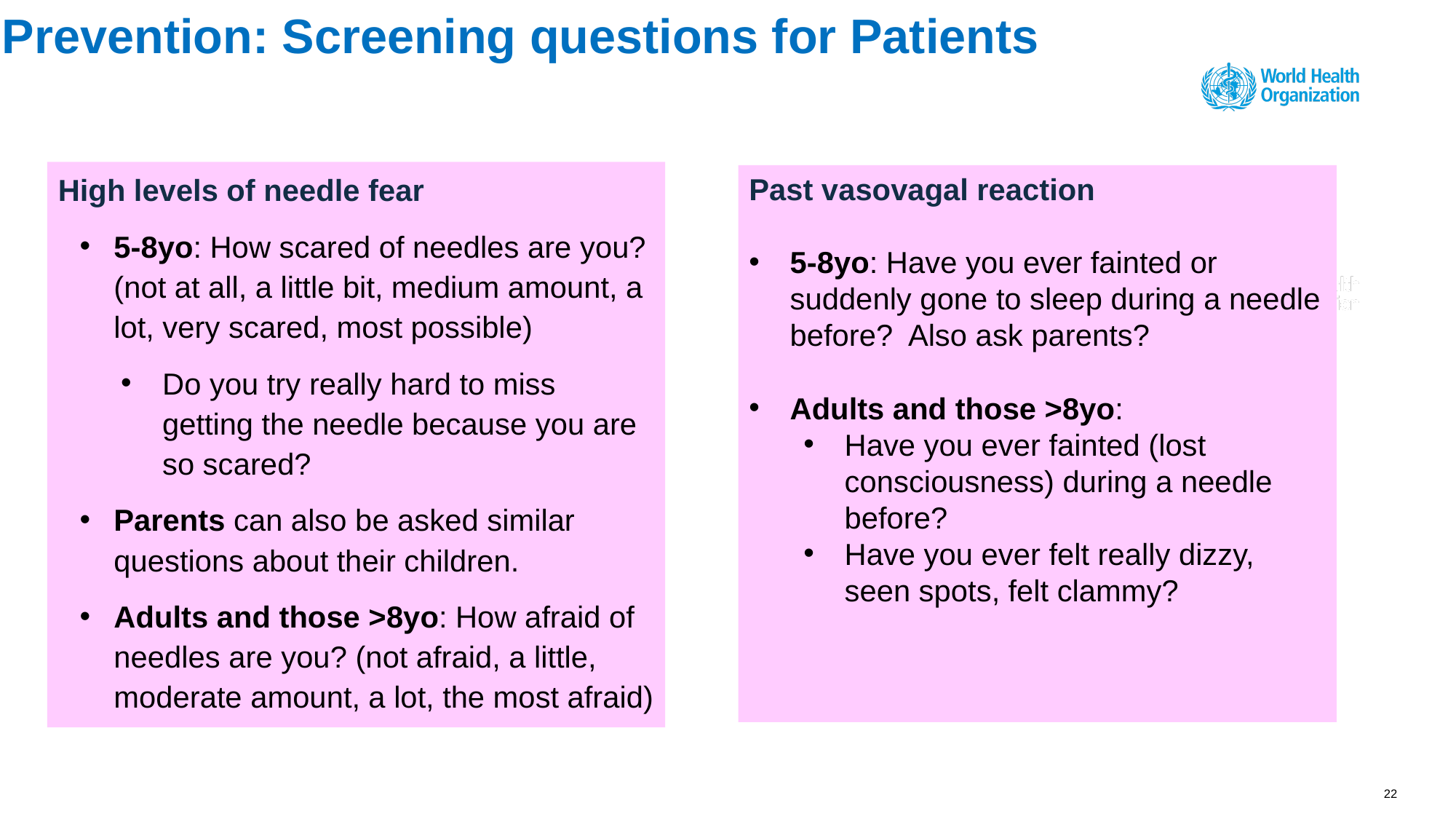

# Prevention: Screening questions for Patients
High levels of needle fear
5-8yo: How scared of needles are you? (not at all, a little bit, medium amount, a lot, very scared, most possible)
Do you try really hard to miss getting the needle because you are so scared?
Parents can also be asked similar questions about their children.
Adults and those >8yo: How afraid of needles are you? (not afraid, a little, moderate amount, a lot, the most afraid)

Past vasovagal reaction

5-8yo: Have you ever fainted or suddenly gone to sleep during a needle before?  Also ask parents?

Adults and those >8yo:
Have you ever fainted (lost consciousness) during a needle before?
Have you ever felt really dizzy, seen spots, felt clammy?

22